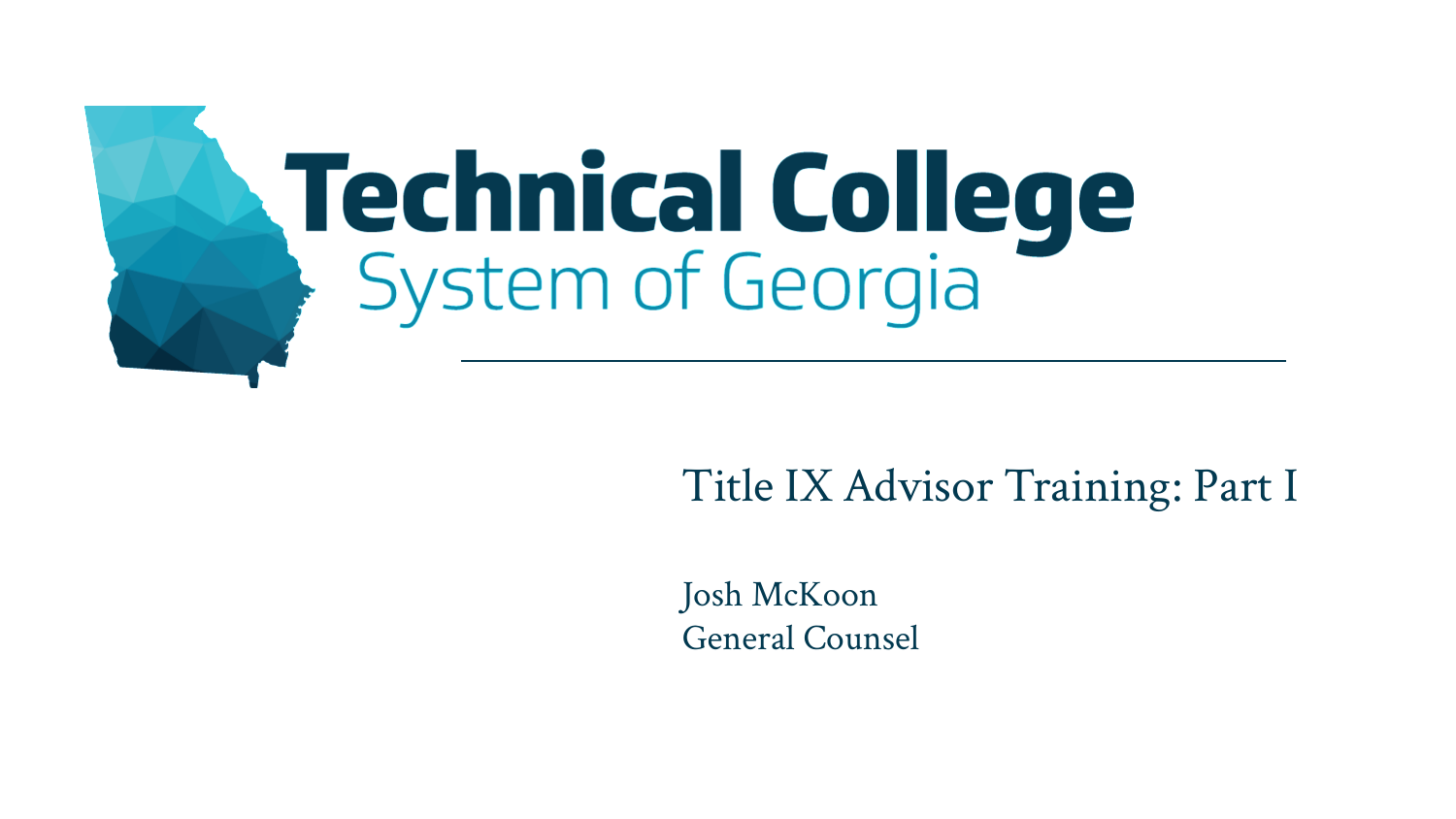

# Title IX Advisor Training: Part I Josh McKoon General Counsel